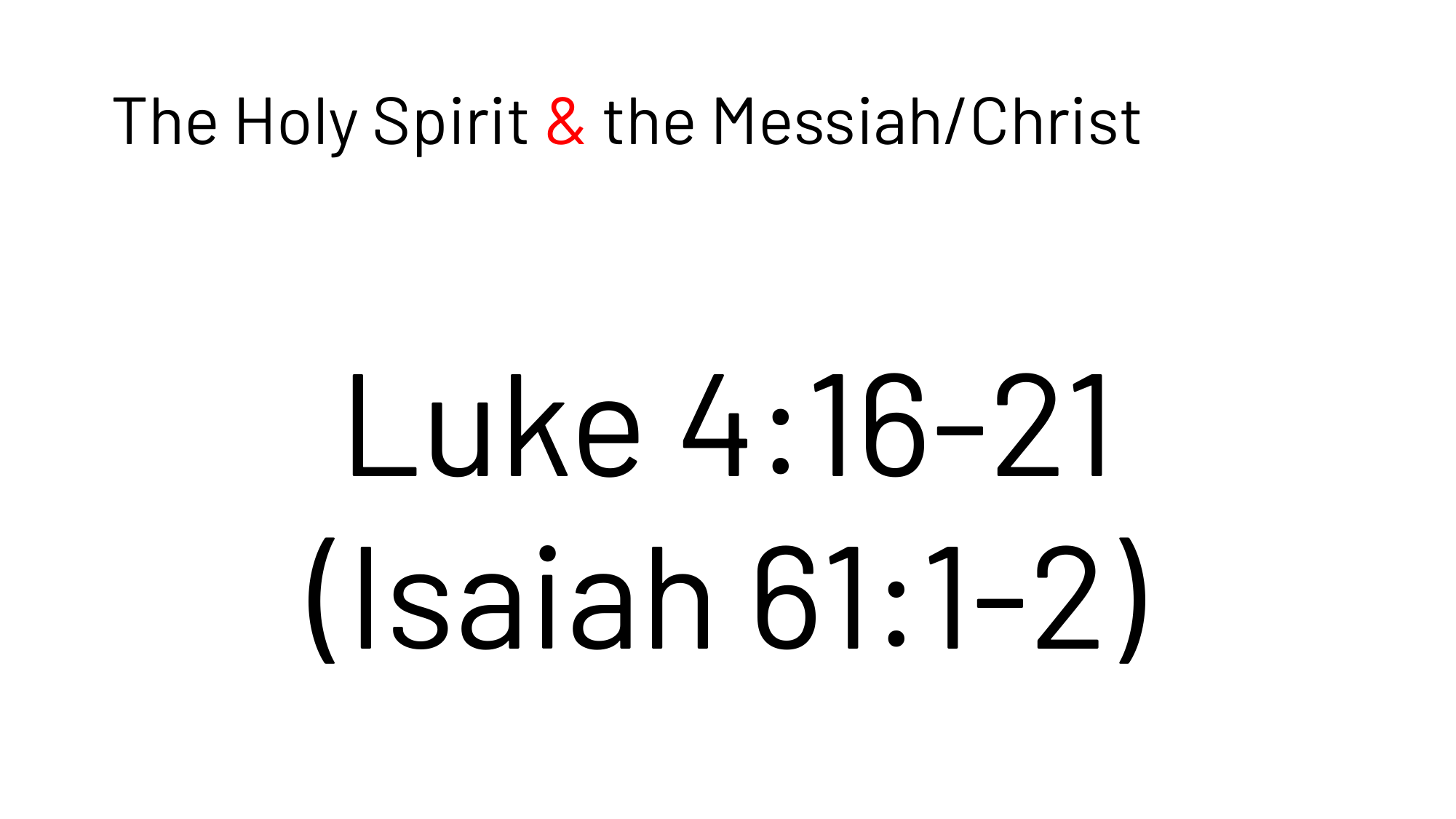

# The Holy Spirit & the Messiah/Christ

Luke 4:16-21
(Isaiah 61:1-2)